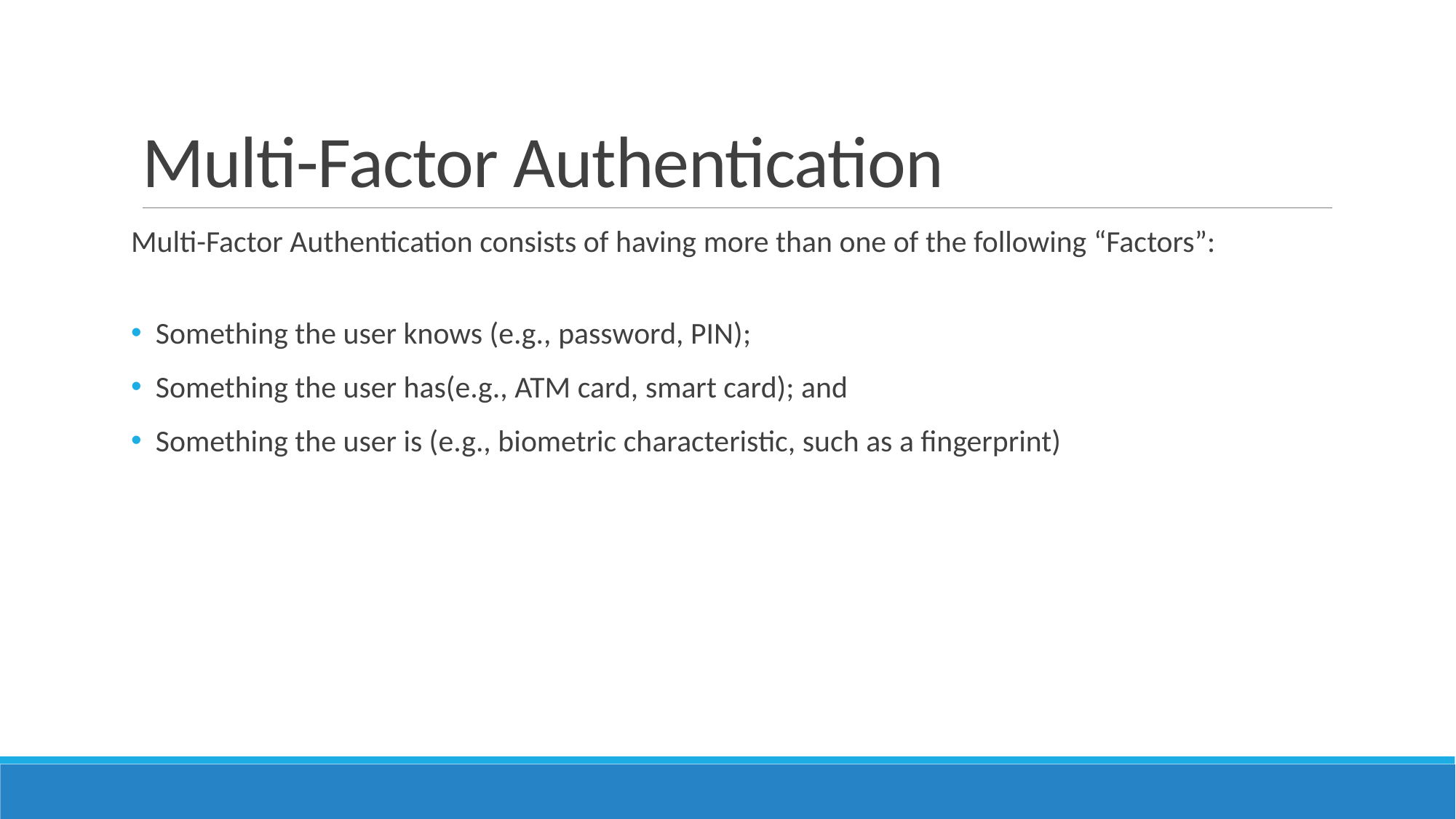

# Multi-Factor Authentication
Multi-Factor Authentication consists of having more than one of the following “Factors”:

  Something the user knows (e.g., password, PIN);
  Something the user has(e.g., ATM card, smart card); and
  Something the user is (e.g., biometric characteristic, such as a fingerprint)